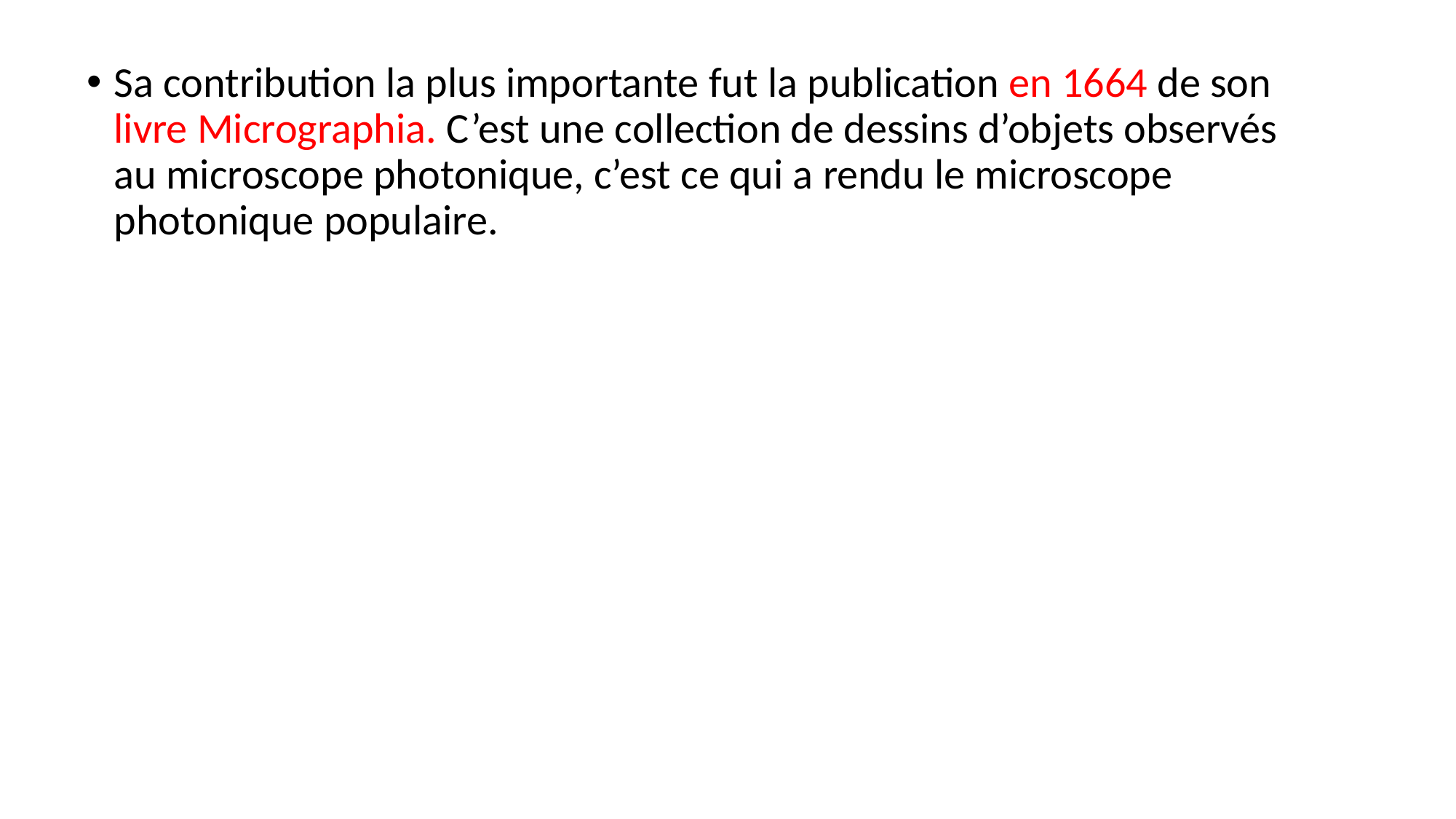

Sa contribution la plus importante fut la publication en 1664 de son livre Micrographia. C’est une collection de dessins d’objets observés au microscope photonique, c’est ce qui a rendu le microscope photonique populaire.